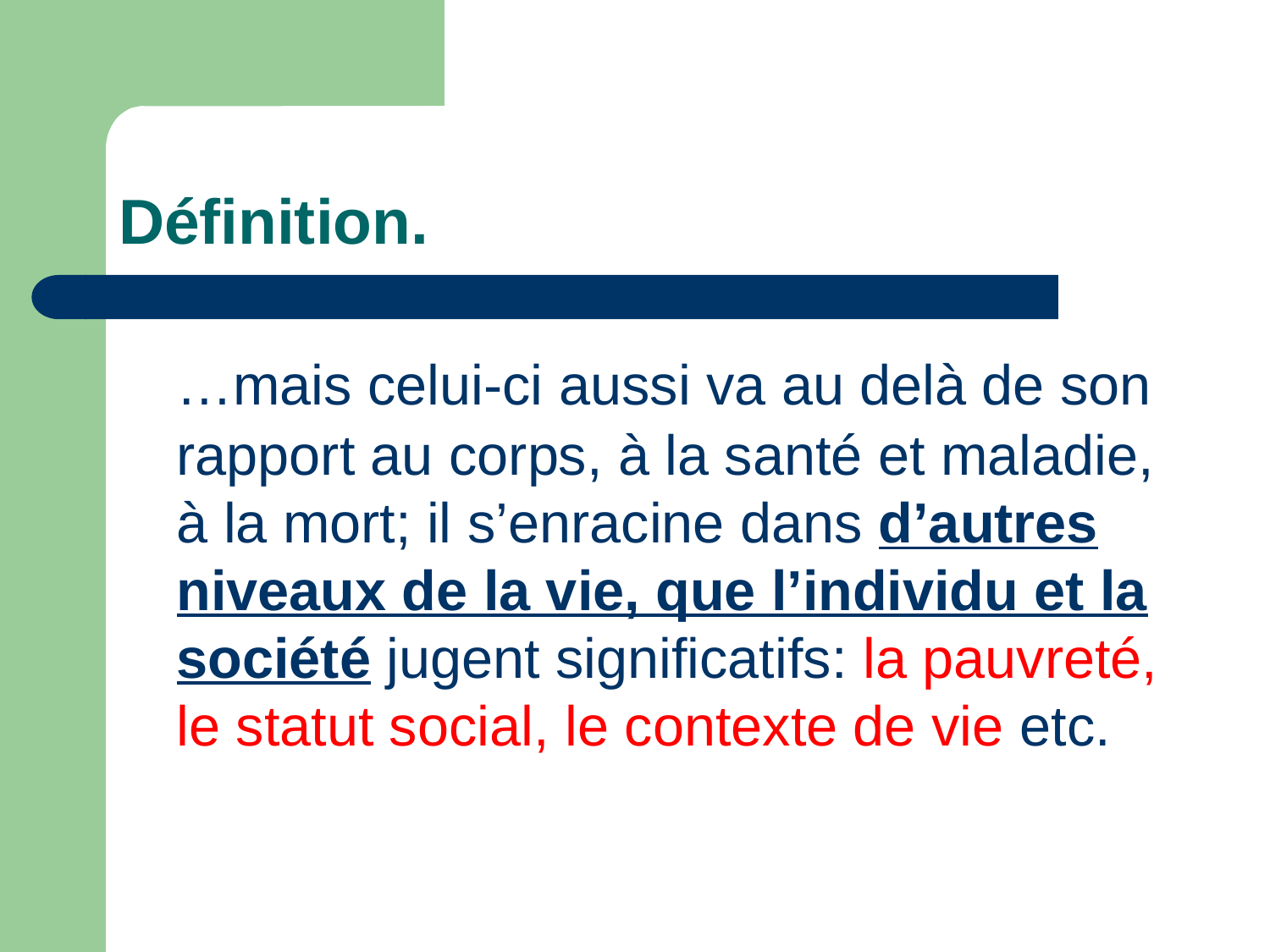

# Définition.
	…mais celui-ci aussi va au delà de son rapport au corps, à la santé et maladie, à la mort; il s’enracine dans d’autres niveaux de la vie, que l’individu et la société jugent significatifs: la pauvreté, le statut social, le contexte de vie etc.